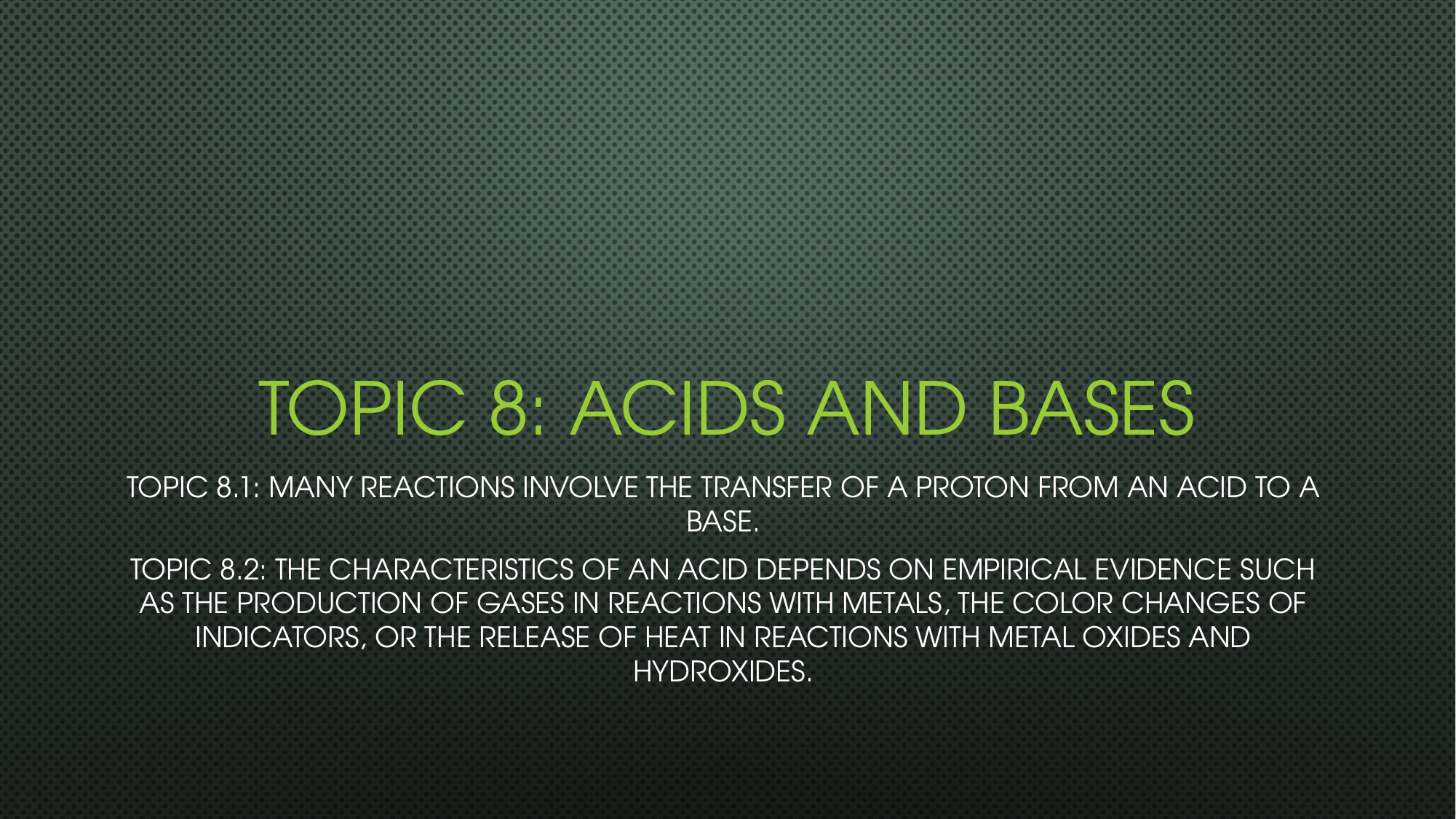

# Topic 8: Acids and Bases
Topic 8.1: Many reactions involve the transfer of a proton from an acid to a base.
Topic 8.2: The characteristics of an acid depends on empirical evidence such as the production of gases in reactions with metals, the color changes of indicators, or the release of heat in reactions with metal oxides and hydroxides.